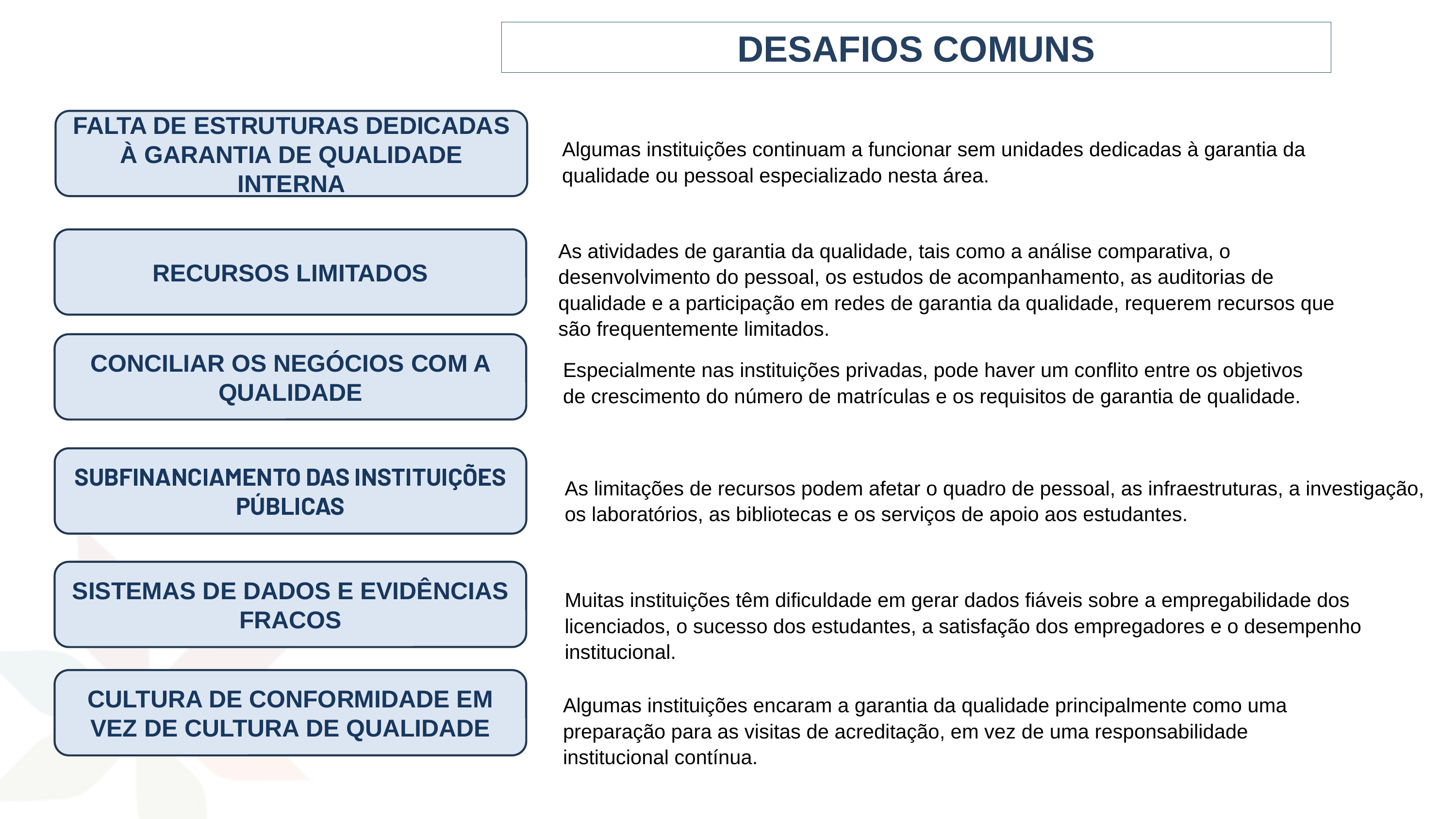

DESAFIOS COMUNS
FALTA DE ESTRUTURAS DEDICADAS À GARANTIA DE QUALIDADE INTERNA
Algumas instituições continuam a funcionar sem unidades dedicadas à garantia da qualidade ou pessoal especializado nesta área.
RECURSOS LIMITADOS
As atividades de garantia da qualidade, tais como a análise comparativa, o desenvolvimento do pessoal, os estudos de acompanhamento, as auditorias de qualidade e a participação em redes de garantia da qualidade, requerem recursos que são frequentemente limitados.
CONCILIAR OS NEGÓCIOS COM A QUALIDADE
Especialmente nas instituições privadas, pode haver um conflito entre os objetivos de crescimento do número de matrículas e os requisitos de garantia de qualidade.

SUBFINANCIAMENTO DAS INSTITUIÇÕES PÚBLICAS
As limitações de recursos podem afetar o quadro de pessoal, as infraestruturas, a investigação, os laboratórios, as bibliotecas e os serviços de apoio aos estudantes.

SISTEMAS DE DADOS E EVIDÊNCIAS FRACOS
Muitas instituições têm dificuldade em gerar dados fiáveis sobre a empregabilidade dos licenciados, o sucesso dos estudantes, a satisfação dos empregadores e o desempenho institucional.
CULTURA DE CONFORMIDADE EM VEZ DE CULTURA DE QUALIDADE

Algumas instituições encaram a garantia da qualidade principalmente como uma preparação para as visitas de acreditação, em vez de uma responsabilidade institucional contínua.